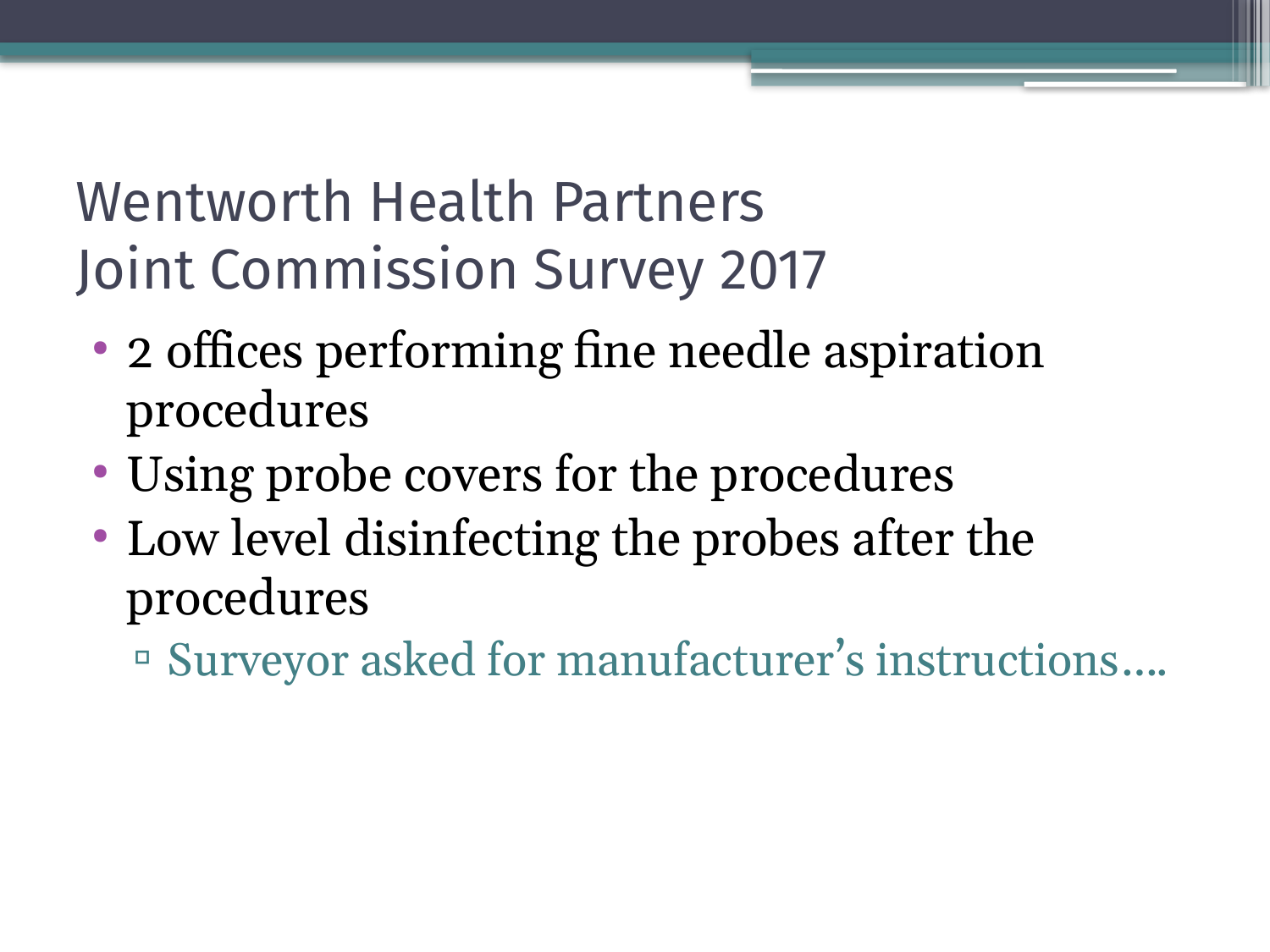

# Wentworth Health Partners Joint Commission Survey 2017
2 offices performing fine needle aspiration procedures
Using probe covers for the procedures
Low level disinfecting the probes after the procedures
Surveyor asked for manufacturer’s instructions….